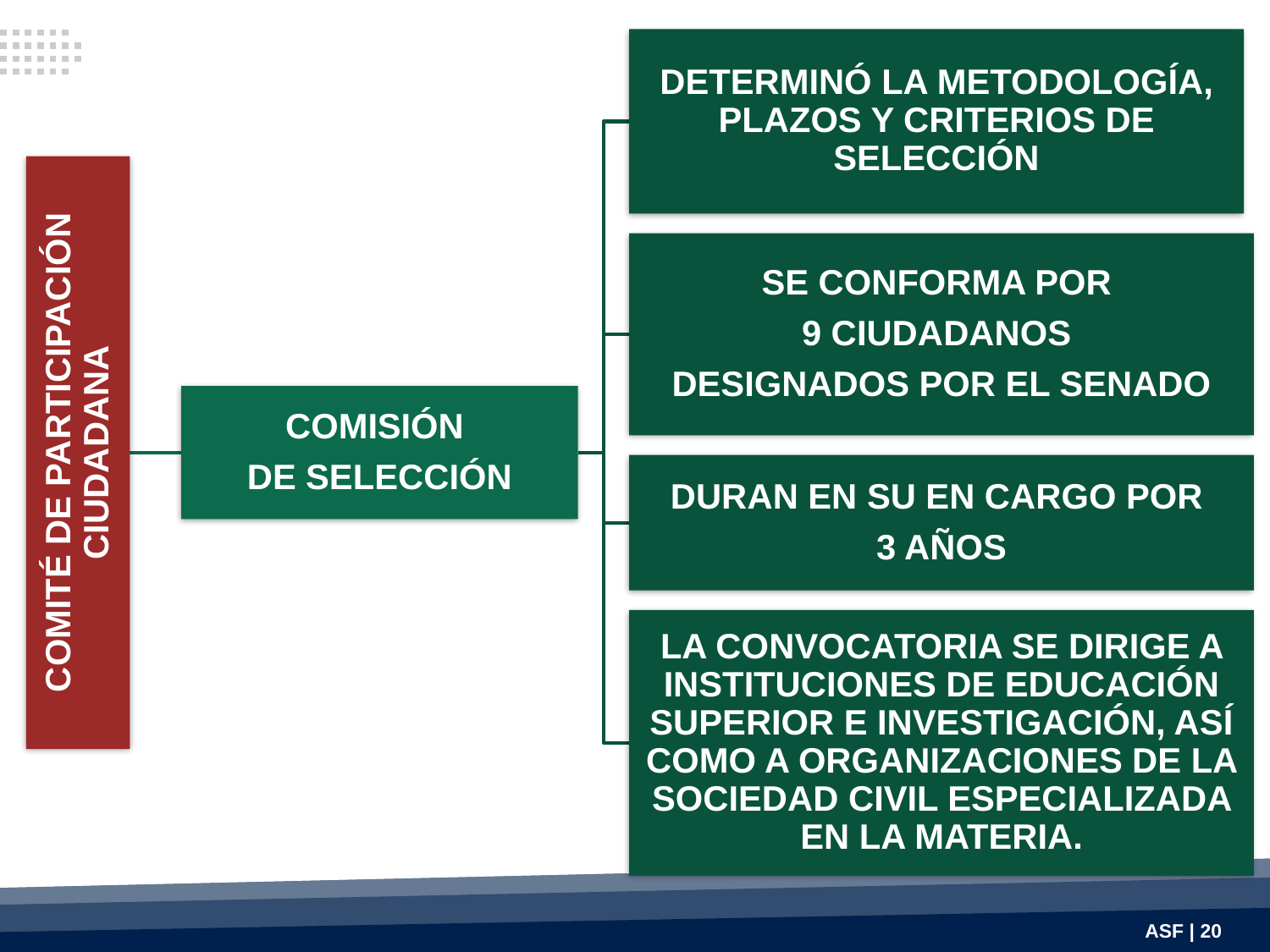

COMITÉ DE PARTICIPACIÓN CIUDADANA
COMISIÓN
DE SELECCIÓN
DETERMINÓ LA METODOLOGÍA, PLAZOS Y CRITERIOS DE SELECCIÓN
SE CONFORMA POR
9 CIUDADANOS
DESIGNADOS POR EL SENADO
DURAN EN SU EN CARGO POR
3 AÑOS
LA CONVOCATORIA SE DIRIGE A INSTITUCIONES DE EDUCACIÓN SUPERIOR E INVESTIGACIÓN, ASÍ COMO A ORGANIZACIONES DE LA SOCIEDAD CIVIL ESPECIALIZADA EN LA MATERIA.

ASF | 20